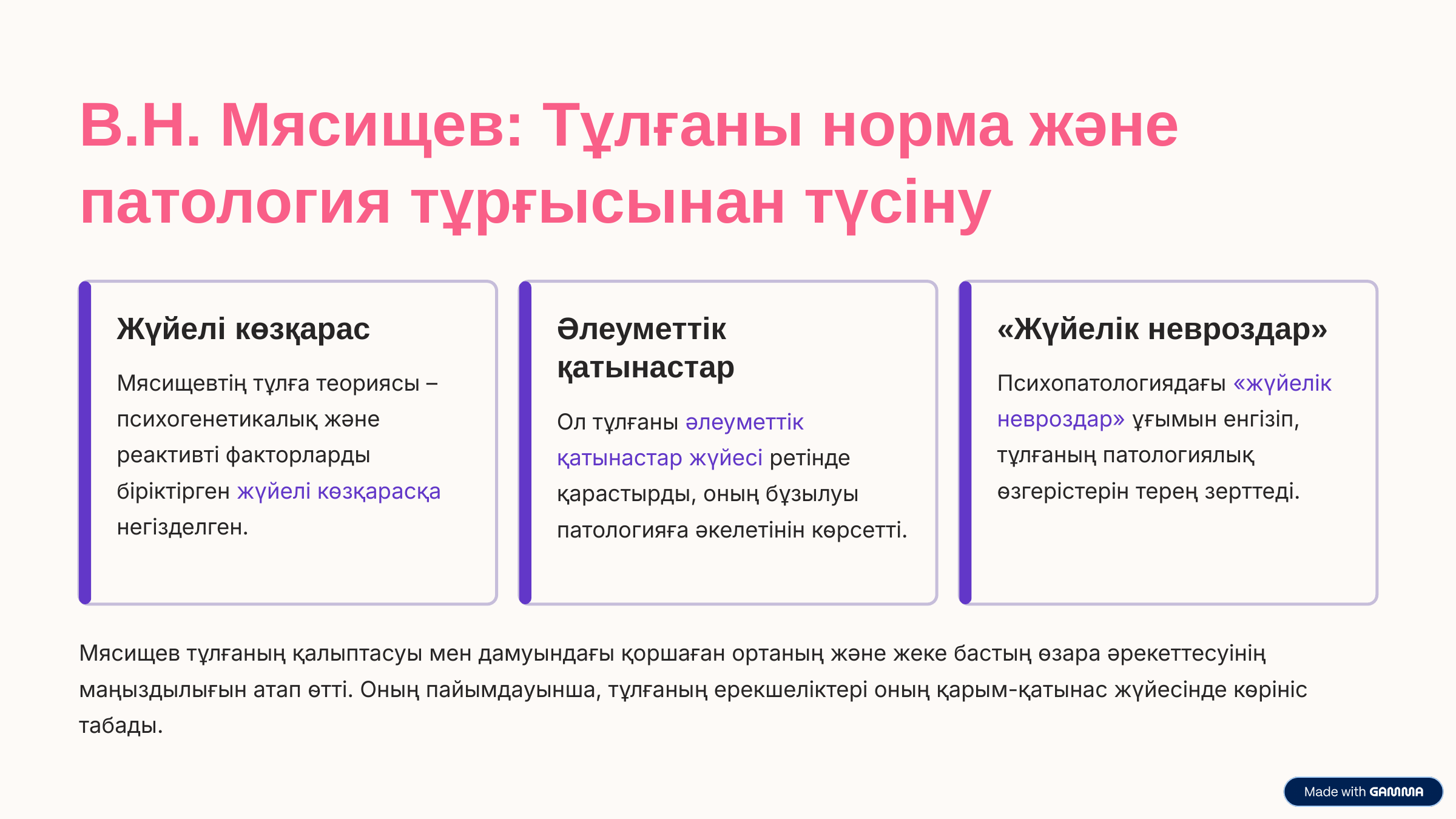

В.Н. Мясищев: Тұлғаны норма және патология тұрғысынан түсіну

Жүйелі көзқарас
Әлеуметтік қатынастар
«Жүйелік невроздар»
Мясищевтің тұлға теориясы – психогенетикалық және реактивті факторларды біріктірген жүйелі көзқарасқа негізделген.
Психопатологиядағы «жүйелік невроздар» ұғымын енгізіп, тұлғаның патологиялық өзгерістерін терең зерттеді.
Ол тұлғаны әлеуметтік қатынастар жүйесі ретінде қарастырды, оның бұзылуы патологияға әкелетінін көрсетті.
Мясищев тұлғаның қалыптасуы мен дамуындағы қоршаған ортаның және жеке бастың өзара әрекеттесуінің маңыздылығын атап өтті. Оның пайымдауынша, тұлғаның ерекшеліктері оның қарым-қатынас жүйесінде көрініс табады.